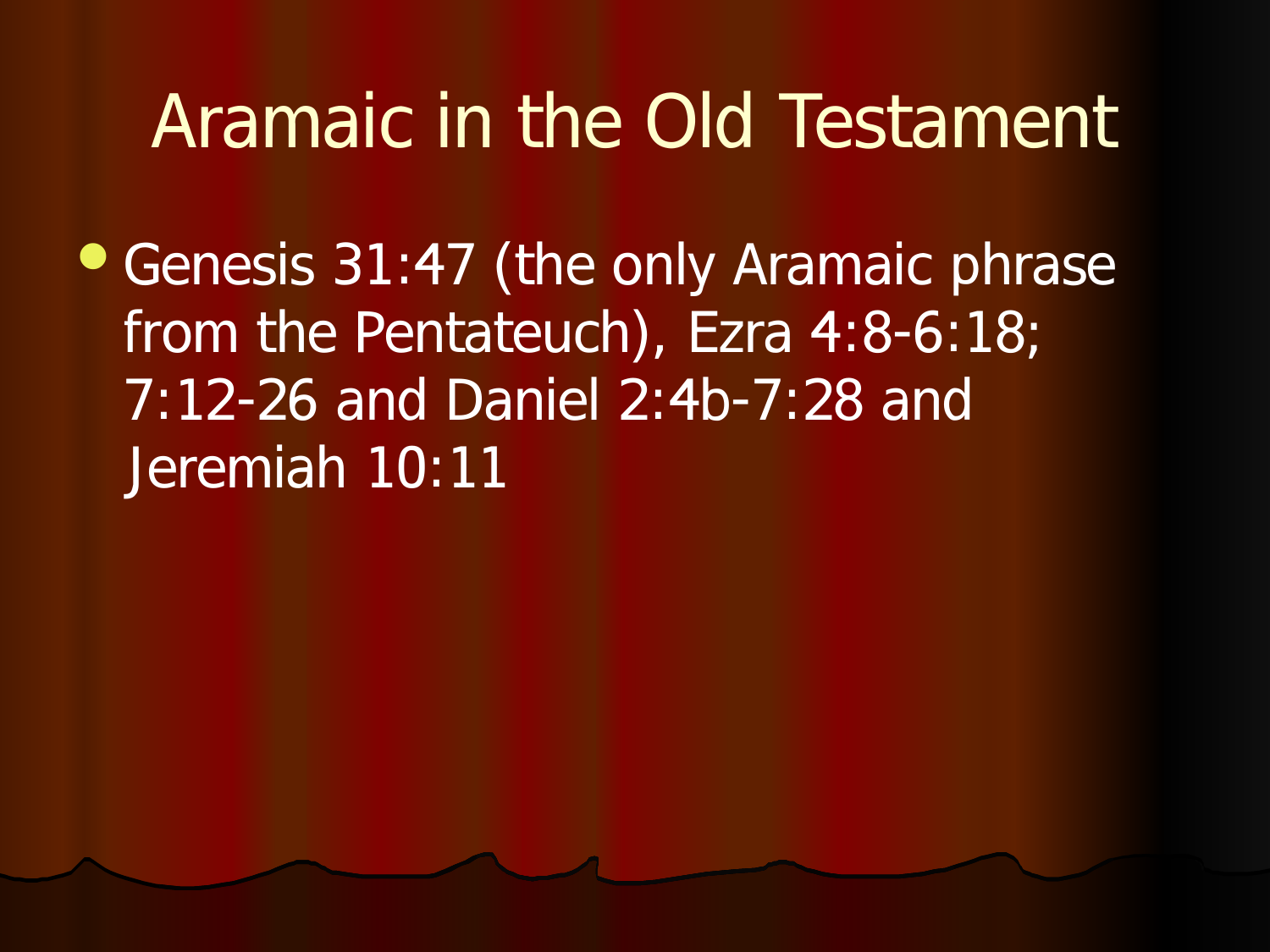

# Aramaic in the Old Testament
Genesis 31:47 (the only Aramaic phrase from the Pentateuch), Ezra 4:8-6:18; 7:12-26 and Daniel 2:4b-7:28 and Jeremiah 10:11